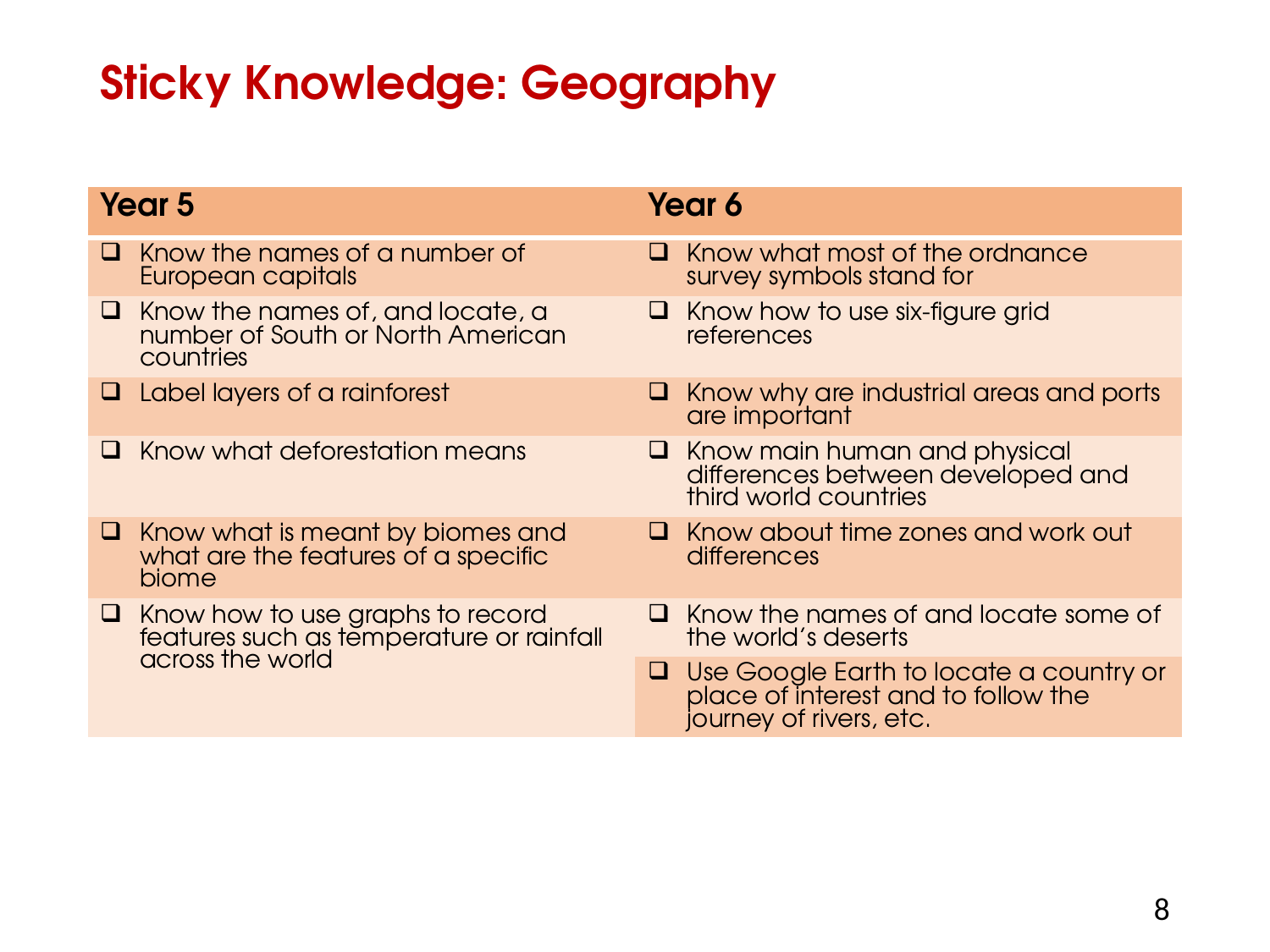

# Sticky Knowledge: Geography
| Year 5 | Year 6 |
| --- | --- |
| Know the names of a number of European capitals | Know what most of the ordnance survey symbols stand for |
| Know the names of, and locate, a number of South or North American countries | Know how to use six-figure grid references |
| Label layers of a rainforest | Know why are industrial areas and ports are important |
| Know what deforestation means | Know main human and physical differences between developed and third world countries |
| Know what is meant by biomes and what are the features of a specific biome | Know about time zones and work out differences |
| Know how to use graphs to record features such as temperature or rainfall across the world | Know the names of and locate some of the world’s deserts |
|  | Use Google Earth to locate a country or place of interest and to follow the journey of rivers, etc. |
8